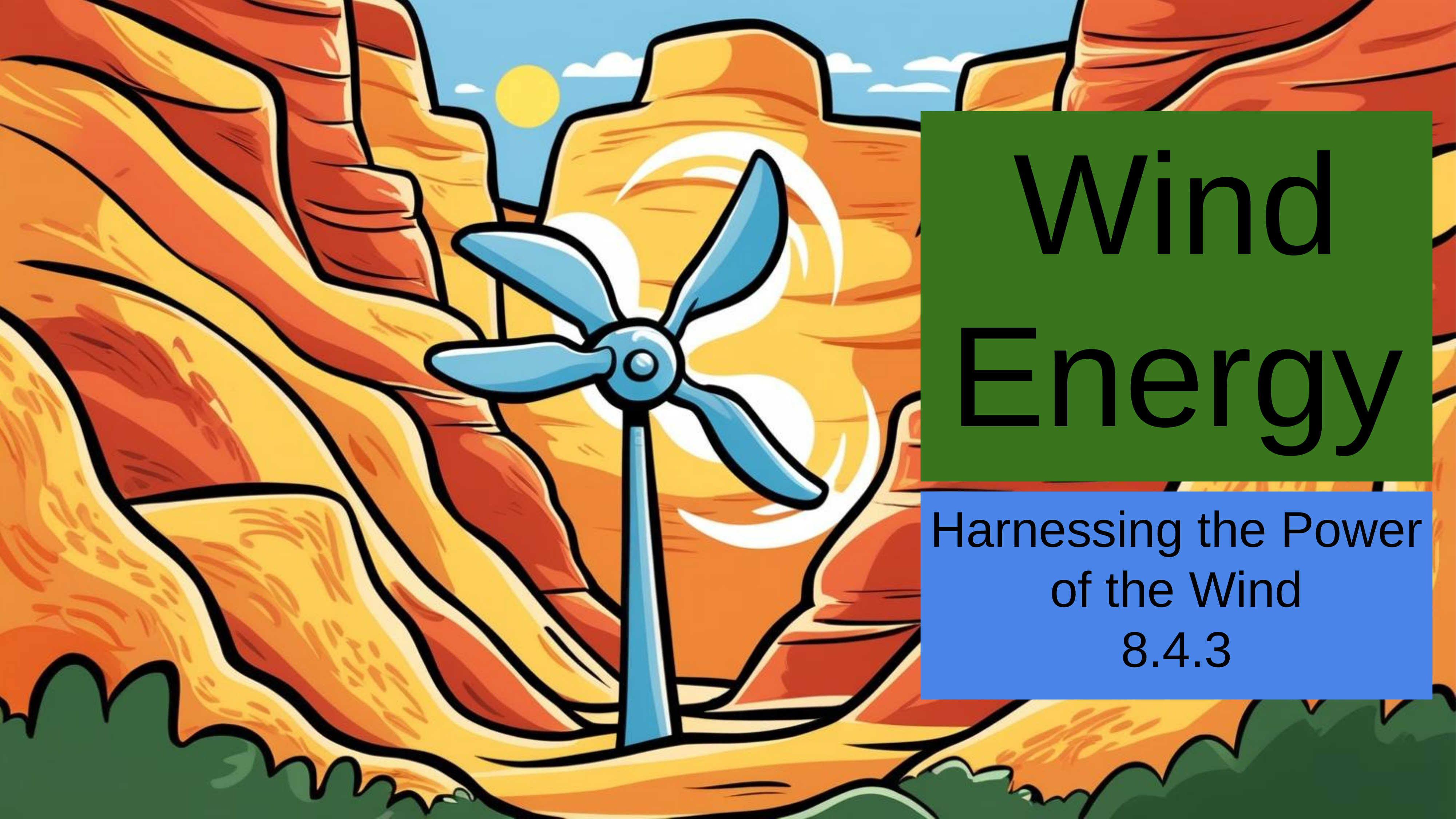

Wind Energy
Harnessing the Power of the Wind
8.4.3